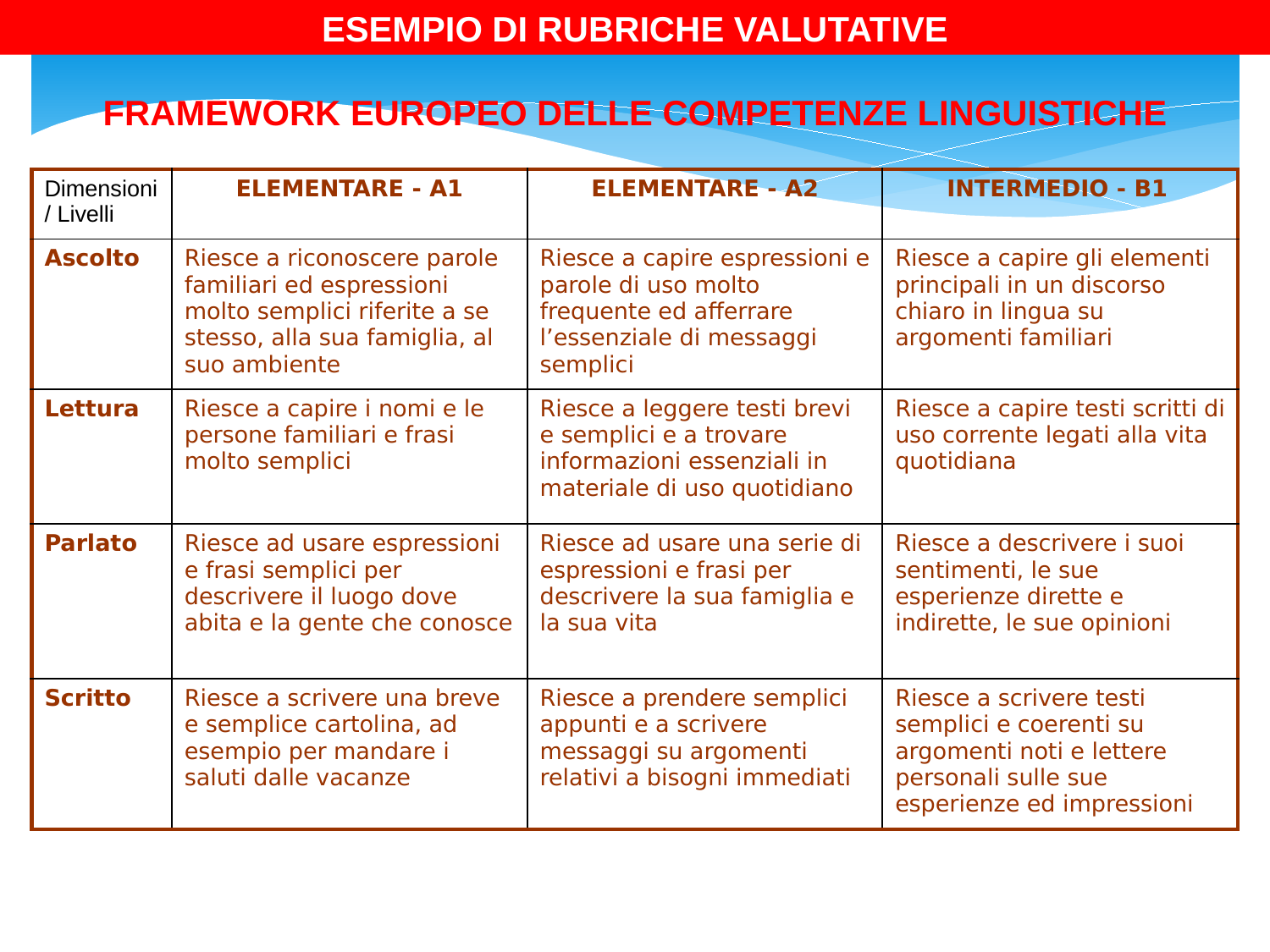

ESEMPIO DI RUBRICHE VALUTATIVE
FRAMEWORK EUROPEO DELLE COMPETENZE LINGUISTICHE
| Dimensioni/ Livelli | ELEMENTARE - A1 | ELEMENTARE - A2 | INTERMEDIO - B1 |
| --- | --- | --- | --- |
| Ascolto | Riesce a riconoscere parole familiari ed espressioni molto semplici riferite a se stesso, alla sua famiglia, al suo ambiente | Riesce a capire espressioni e parole di uso molto frequente ed afferrare l’essenziale di messaggi semplici | Riesce a capire gli elementi principali in un discorso chiaro in lingua su argomenti familiari |
| Lettura | Riesce a capire i nomi e le persone familiari e frasi molto semplici | Riesce a leggere testi brevi e semplici e a trovare informazioni essenziali in materiale di uso quotidiano | Riesce a capire testi scritti di uso corrente legati alla vita quotidiana |
| Parlato | Riesce ad usare espressioni e frasi semplici per descrivere il luogo dove abita e la gente che conosce | Riesce ad usare una serie di espressioni e frasi per descrivere la sua famiglia e la sua vita | Riesce a descrivere i suoi sentimenti, le sue esperienze dirette e indirette, le sue opinioni |
| Scritto | Riesce a scrivere una breve e semplice cartolina, ad esempio per mandare i saluti dalle vacanze | Riesce a prendere semplici appunti e a scrivere messaggi su argomenti relativi a bisogni immediati | Riesce a scrivere testi semplici e coerenti su argomenti noti e lettere personali sulle sue esperienze ed impressioni |